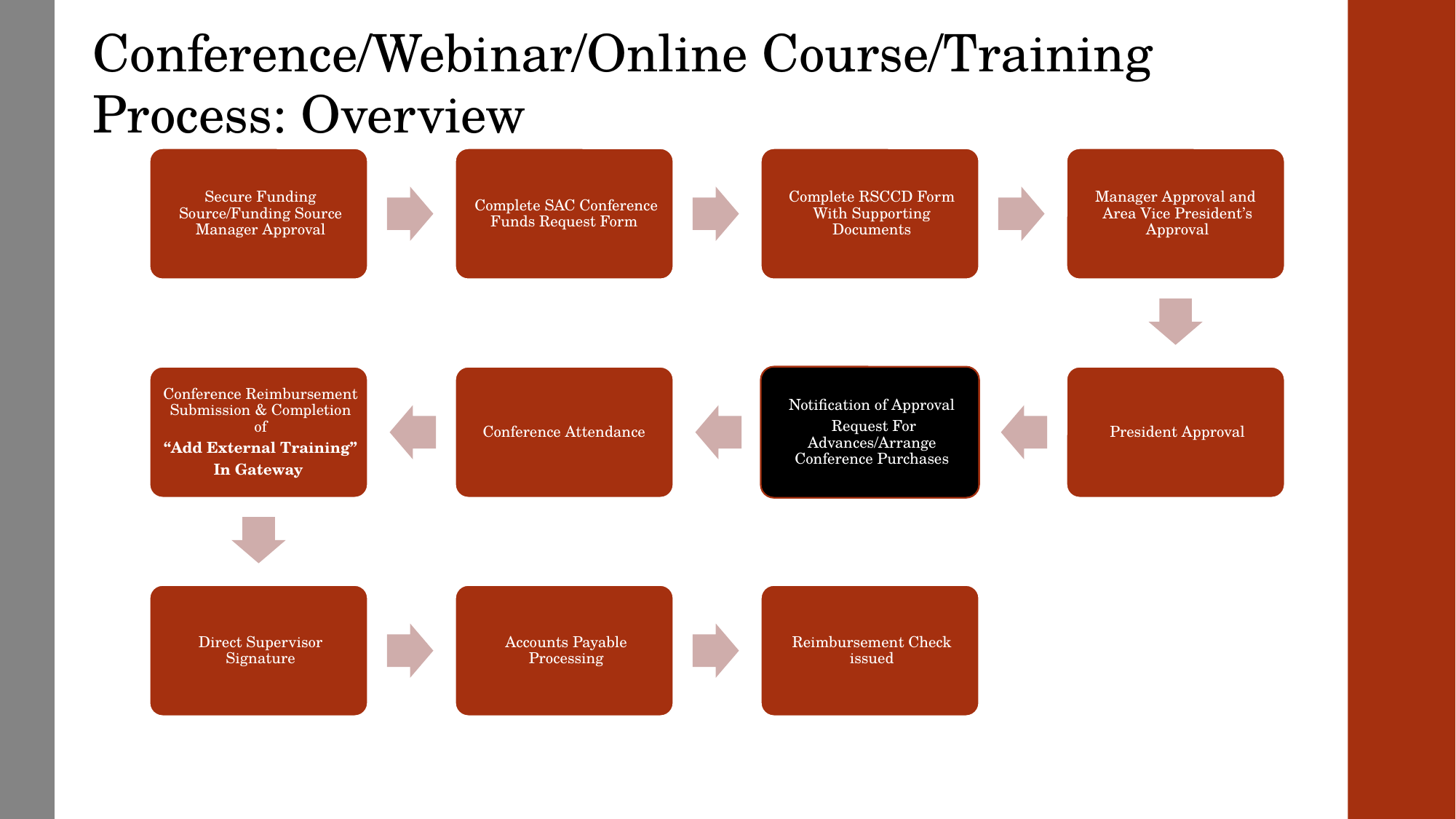

Conference/Webinar/Online Course/Training
Process: Overview
Secure Funding Source/Funding Source Manager Approval

Complete SAC Conference Funds Request Form

Complete RSCCD Form With Supporting Documents

Manager Approval and  Area Vice President’s Approval

President Approval

Notification of Approval
 Request For Advances/Arrange Conference Purchases

Conference Attendance

Conference Reimbursement Submission & Completion of
“Add External Training”
In Gateway

Direct Supervisor Signature

Accounts Payable Processing

Reimbursement Check issued